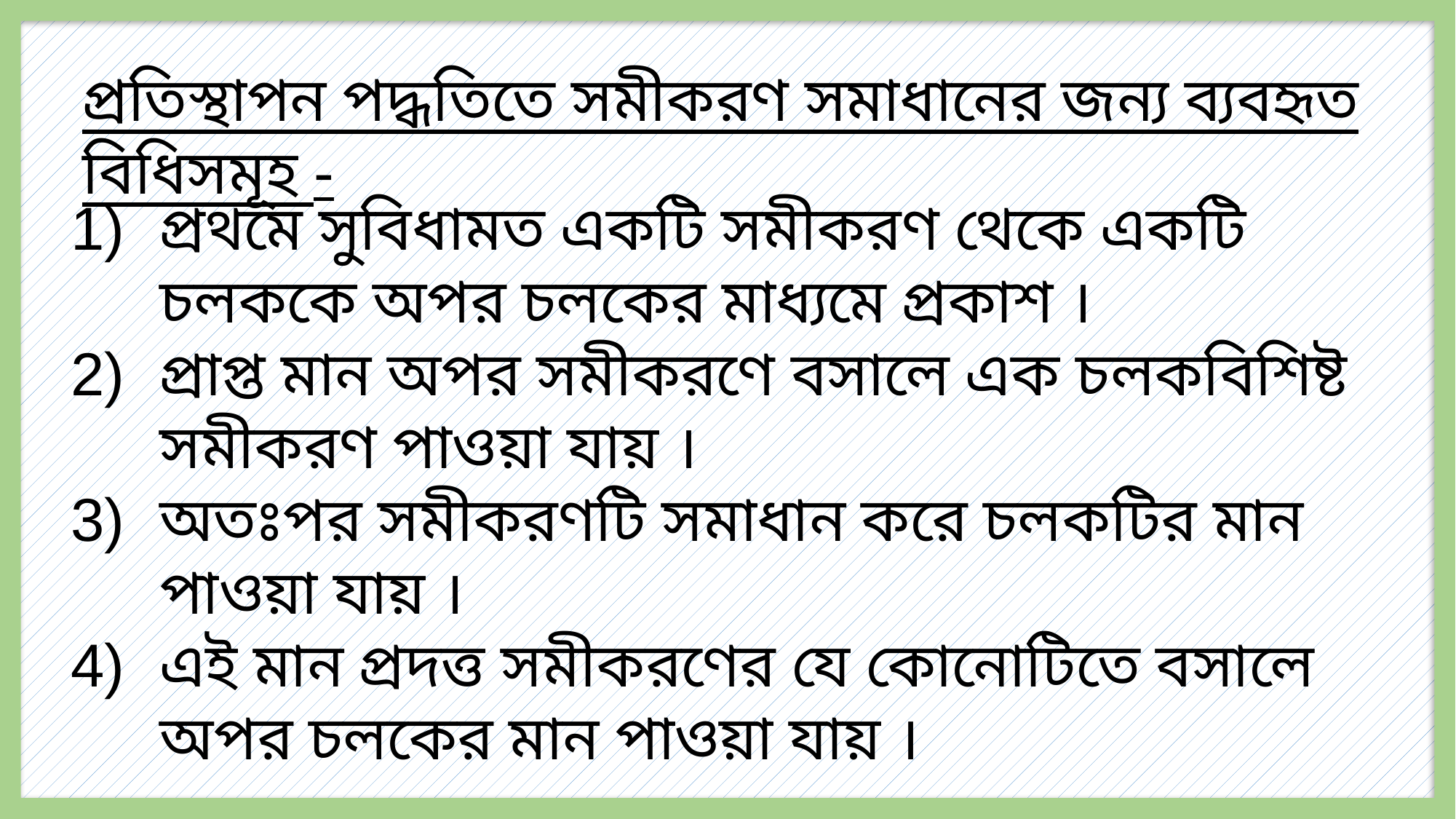

প্রতিস্থাপন পদ্ধতিতে সমীকরণ সমাধানের জন্য ব্যবহৃত বিধিসমূহ -
প্রথমে সুবিধামত একটি সমীকরণ থেকে একটি চলককে অপর চলকের মাধ্যমে প্রকাশ ।
প্রাপ্ত মান অপর সমীকরণে বসালে এক চলকবিশিষ্ট সমীকরণ পাওয়া যায় ।
অতঃপর সমীকরণটি সমাধান করে চলকটির মান পাওয়া যায় ।
এই মান প্রদত্ত সমীকরণের যে কোনোটিতে বসালে অপর চলকের মান পাওয়া যায় ।